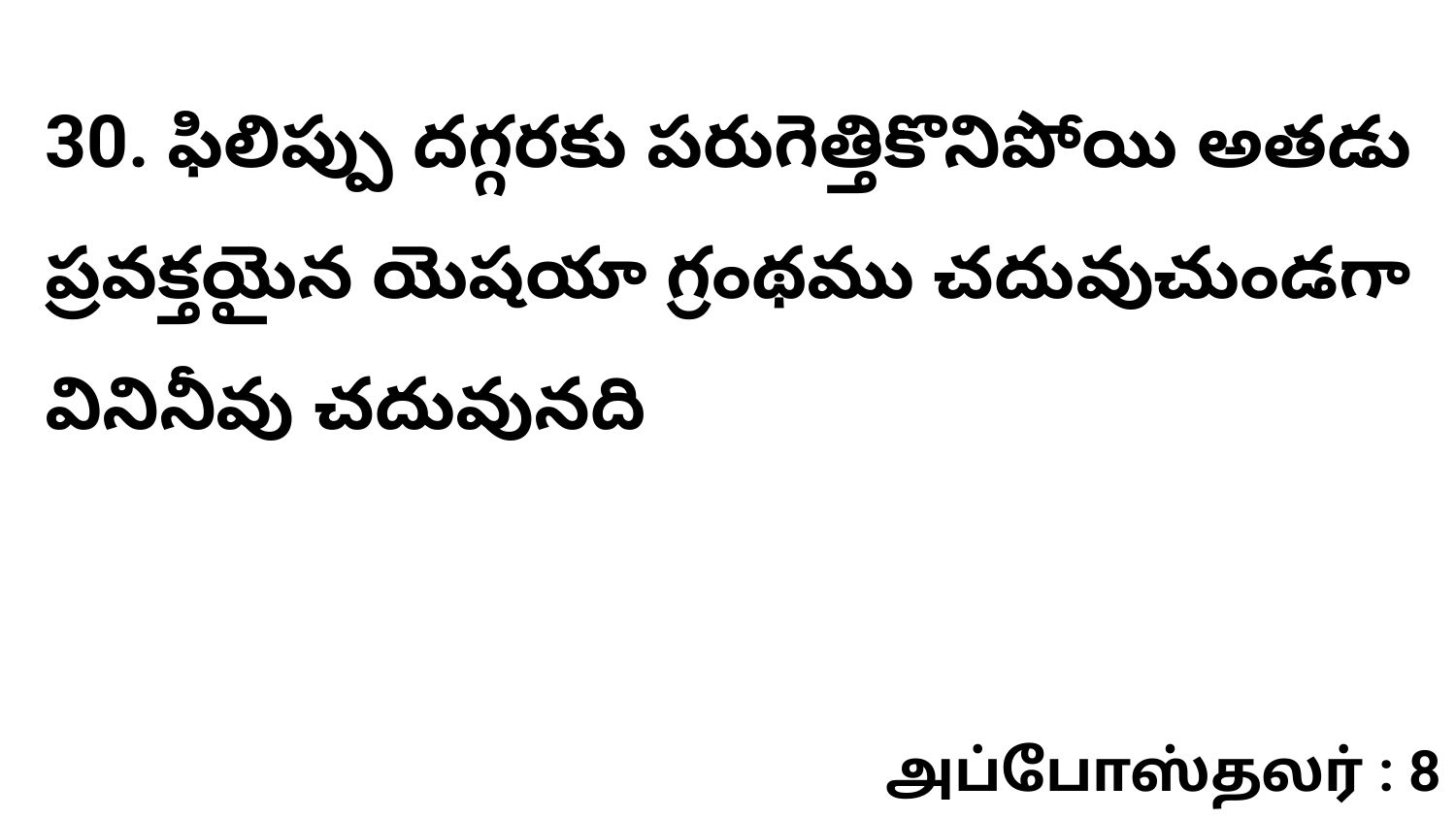

30. ఫిలిప్పు దగ్గరకు పరుగెత్తికొనిపోయి అతడు ప్రవక్తయైన యెషయా గ్రంథము చదువుచుండగా వినినీవు చదువునది
அப்போஸ்தலர் : 8